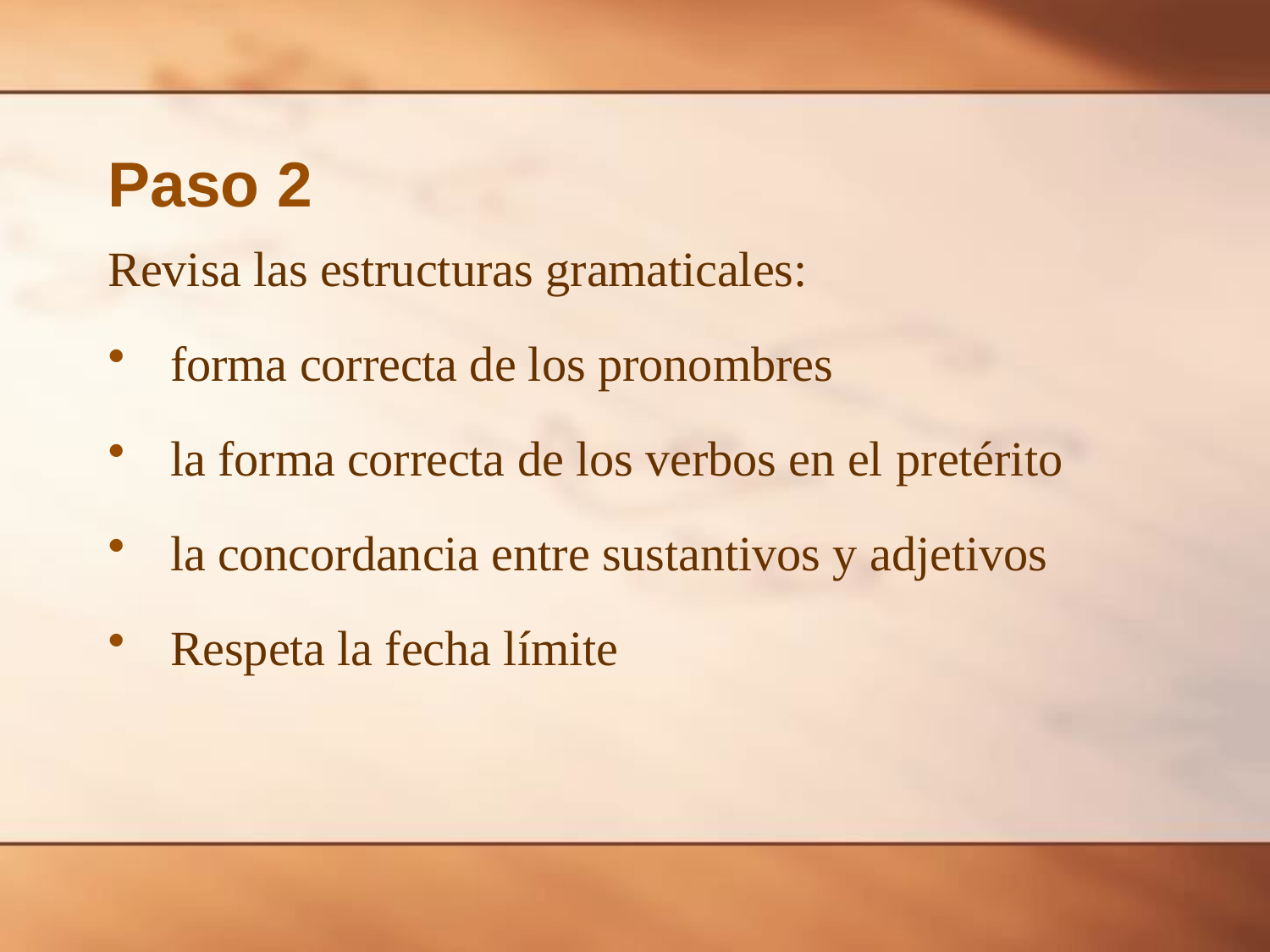

# Paso 2
Revisa las estructuras gramaticales:
forma correcta de los pronombres
la forma correcta de los verbos en el pretérito
la concordancia entre sustantivos y adjetivos
Respeta la fecha límite